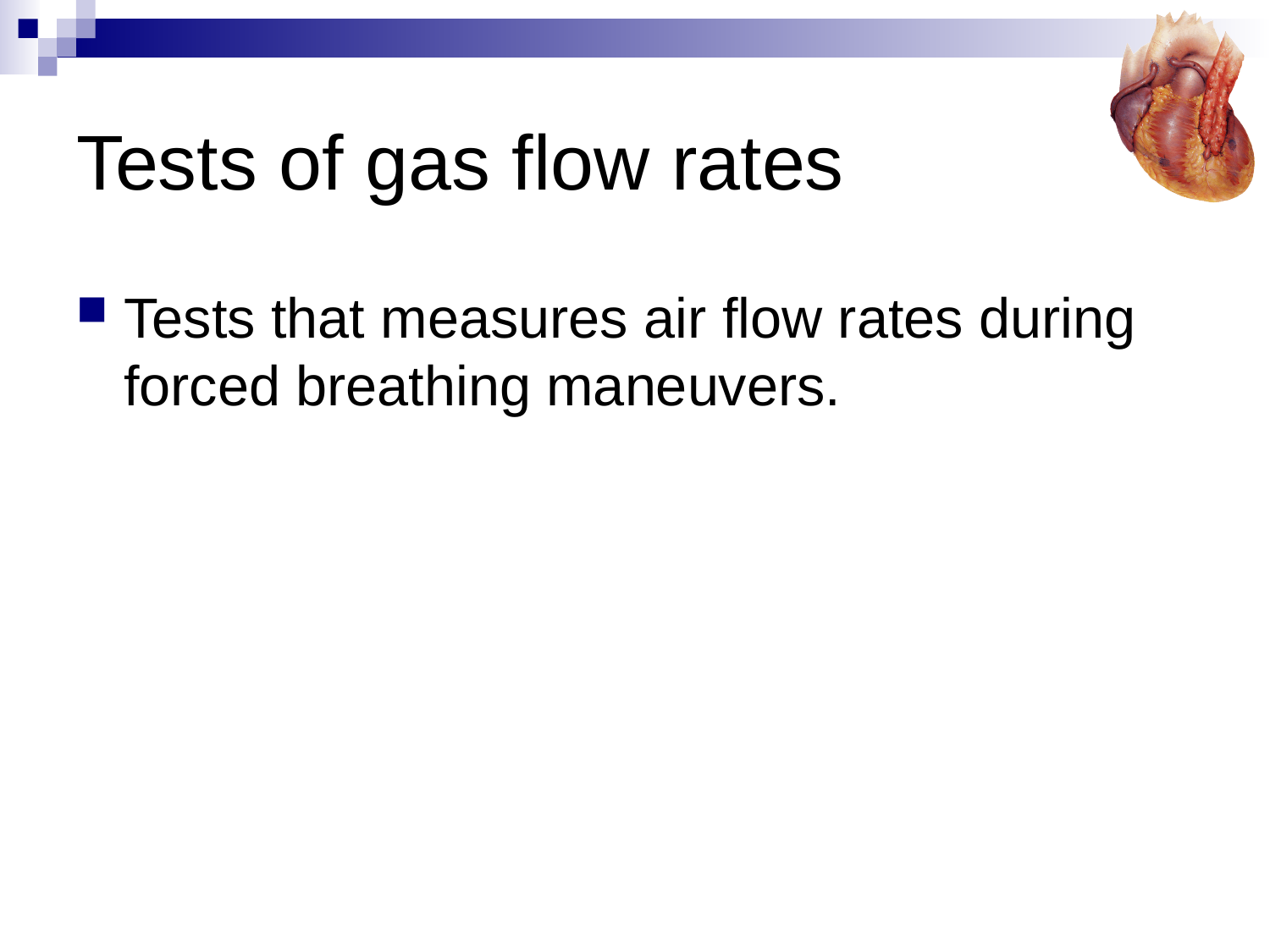

# Tests of gas flow rates
Tests that measures air flow rates during forced breathing maneuvers.